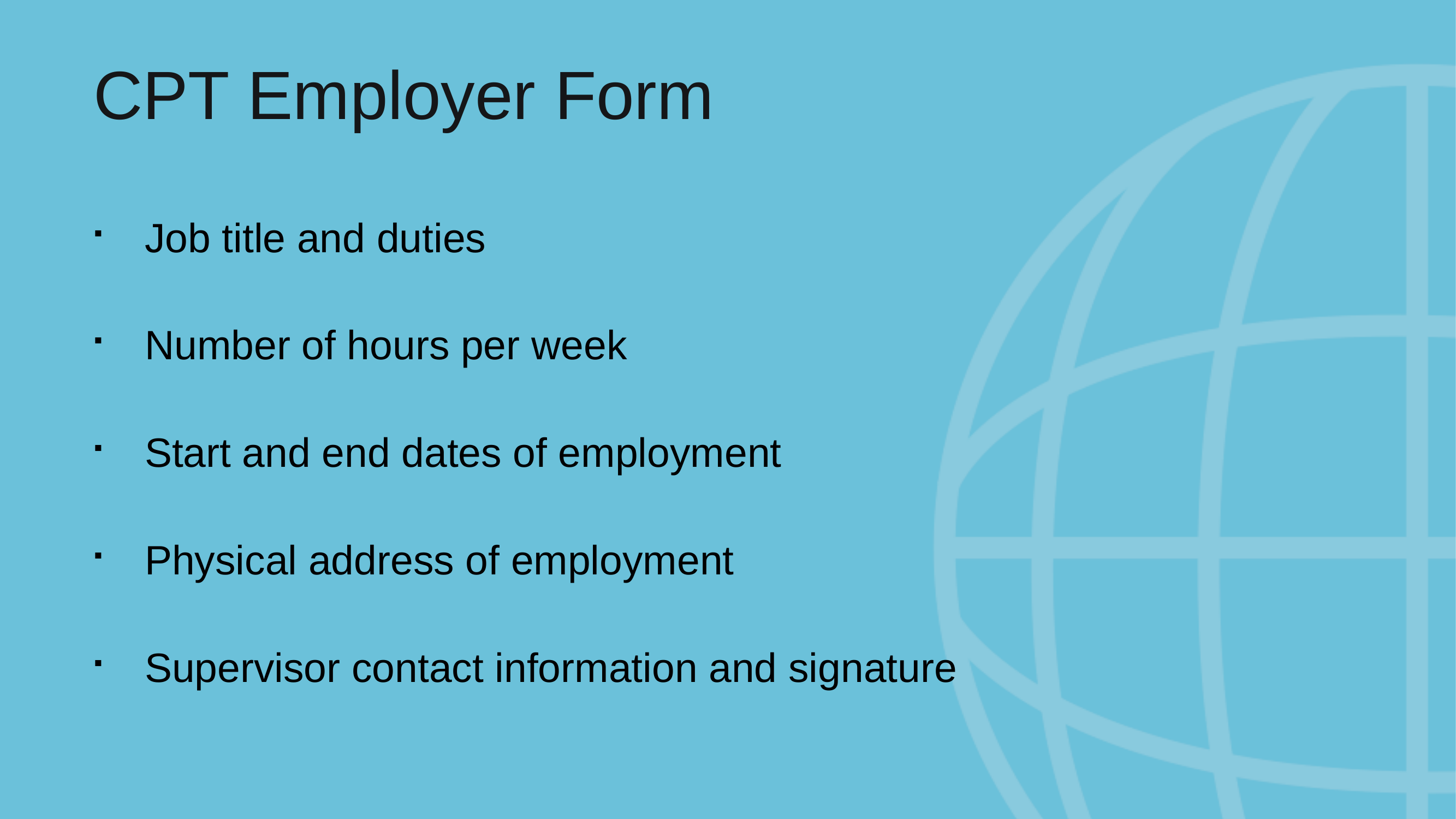

CPT Employer Form
Job title and duties

Number of hours per week

Start and end dates of employment

Physical address of employment

Supervisor contact information and signature